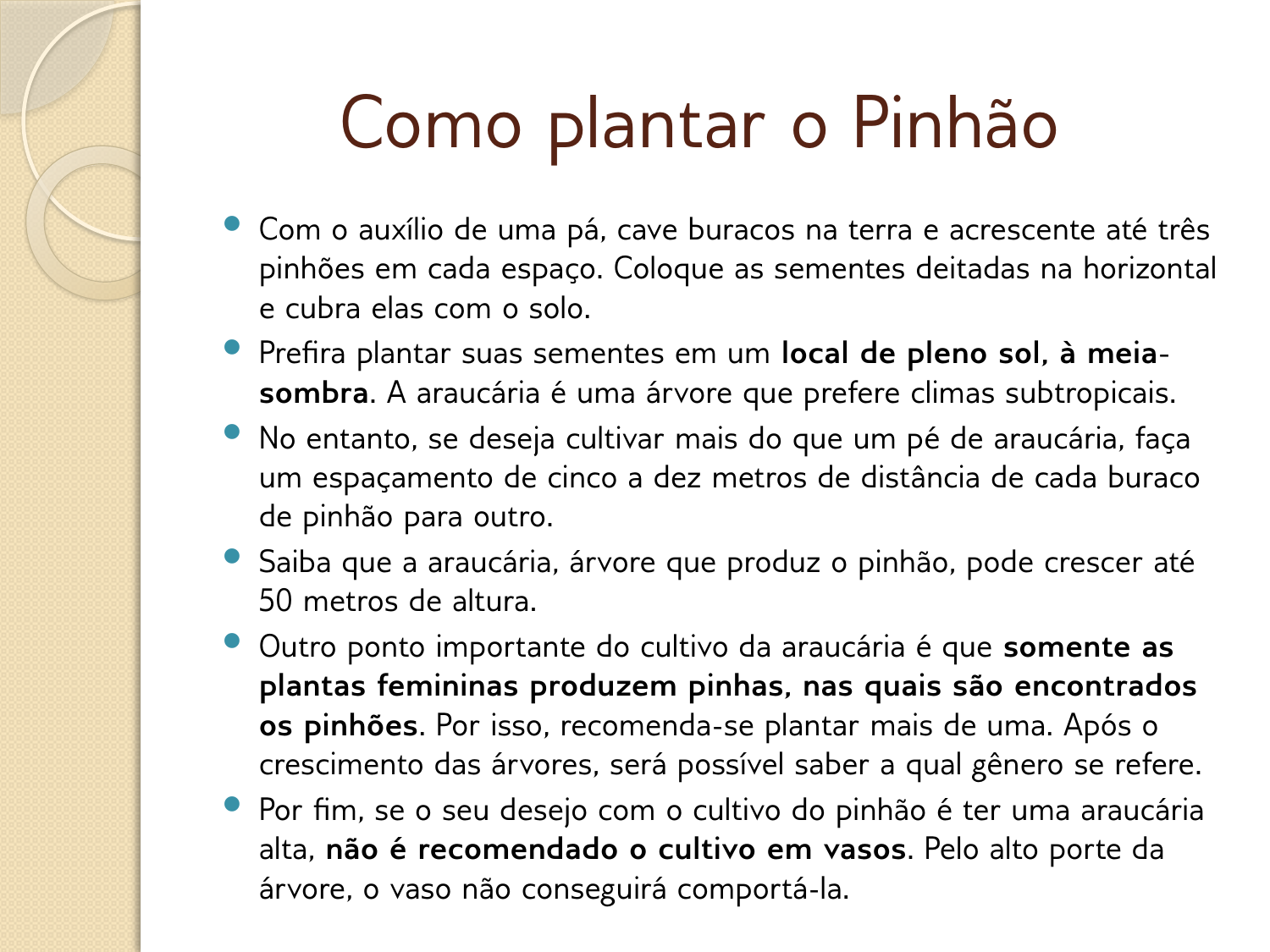

# Como plantar o Pinhão
Com o auxílio de uma pá, cave buracos na terra e acrescente até três pinhões em cada espaço. Coloque as sementes deitadas na horizontal e cubra elas com o solo.
Prefira plantar suas sementes em um local de pleno sol, à meia-sombra. A araucária é uma árvore que prefere climas subtropicais.
No entanto, se deseja cultivar mais do que um pé de araucária, faça um espaçamento de cinco a dez metros de distância de cada buraco de pinhão para outro.
Saiba que a araucária, árvore que produz o pinhão, pode crescer até 50 metros de altura.
Outro ponto importante do cultivo da araucária é que somente as plantas femininas produzem pinhas, nas quais são encontrados os pinhões. Por isso, recomenda-se plantar mais de uma. Após o crescimento das árvores, será possível saber a qual gênero se refere.
Por fim, se o seu desejo com o cultivo do pinhão é ter uma araucária alta, não é recomendado o cultivo em vasos. Pelo alto porte da árvore, o vaso não conseguirá comportá-la.